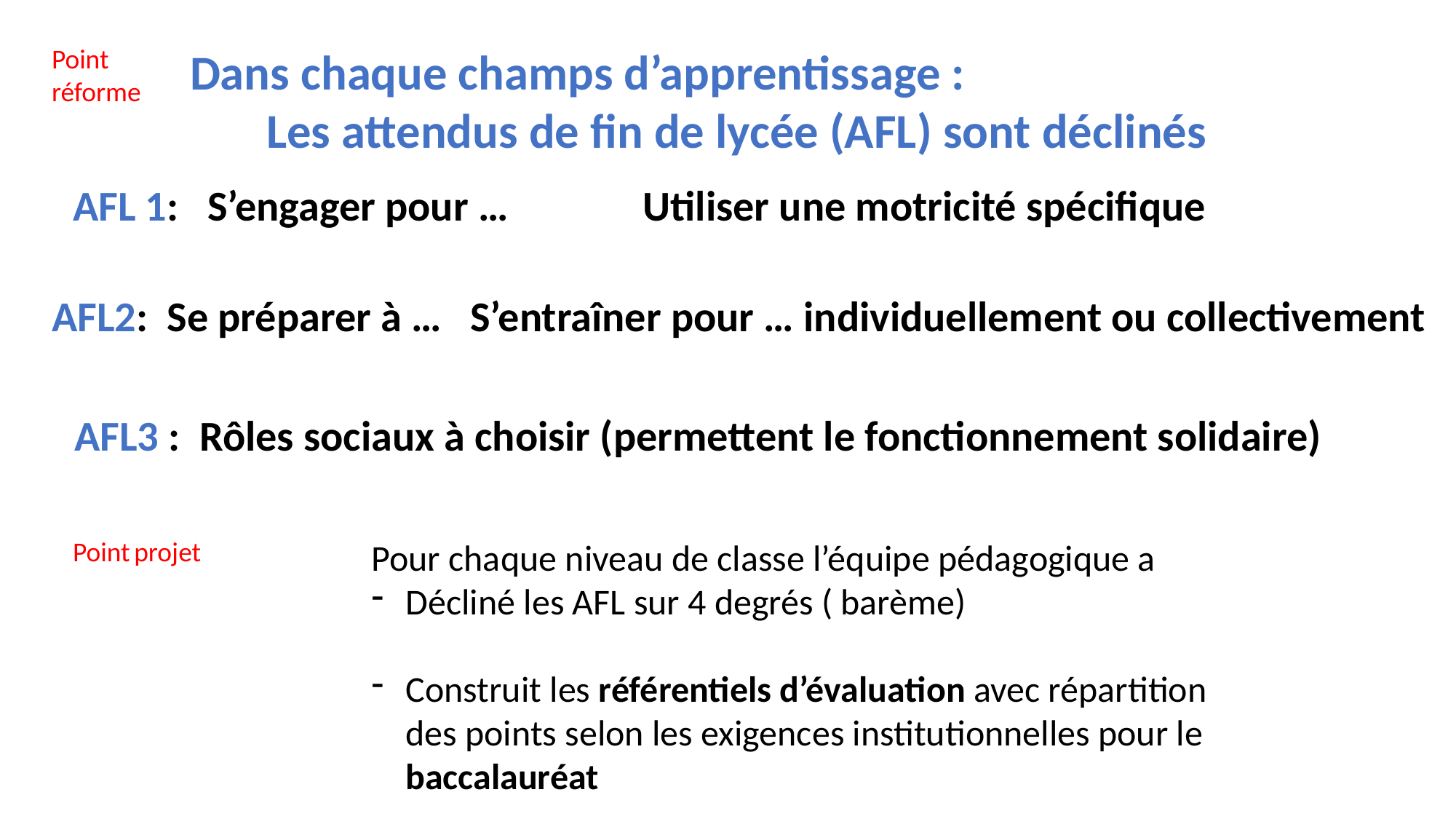

Point réforme
      Dans chaque champs d’apprentissage :
             Les attendus de fin de lycée (AFL) sont déclinés
AFL 1:   S’engager pour …              Utiliser une motricité spécifique

AFL2:  Se préparer à …   S’entraîner pour … individuellement ou collectivement

AFL3 :  Rôles sociaux à choisir (permettent le fonctionnement solidaire)
Point projet
Pour chaque niveau de classe l’équipe pédagogique a
Décliné les AFL sur 4 degrés ( barème)

Construit les référentiels d’évaluation avec répartition des points selon les exigences institutionnelles pour le baccalauréat